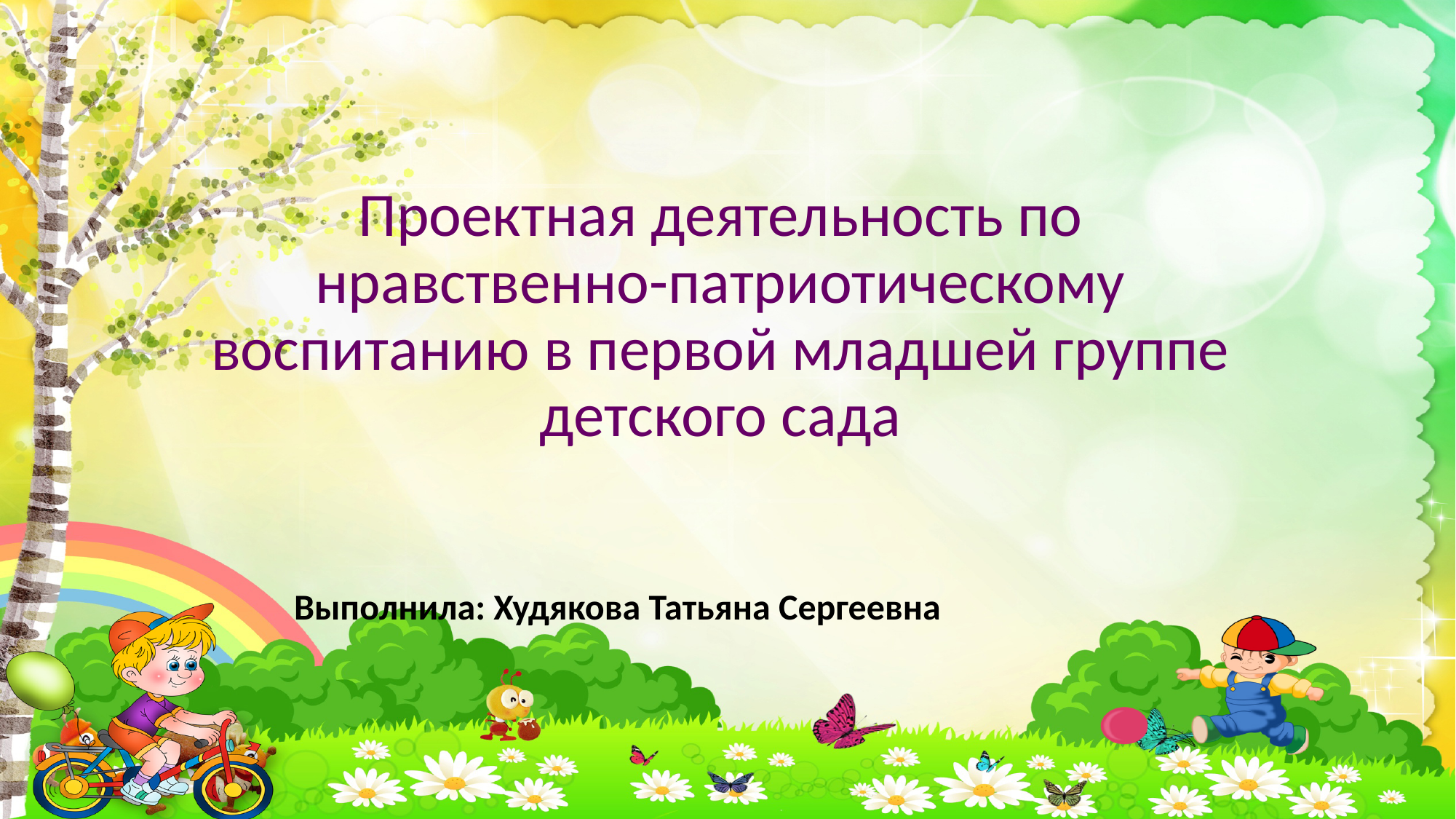

# Проектная деятельность по нравственно-патриотическому воспитанию в первой младшей группе детского сада
Выполнила: Худякова Татьяна Сергеевна